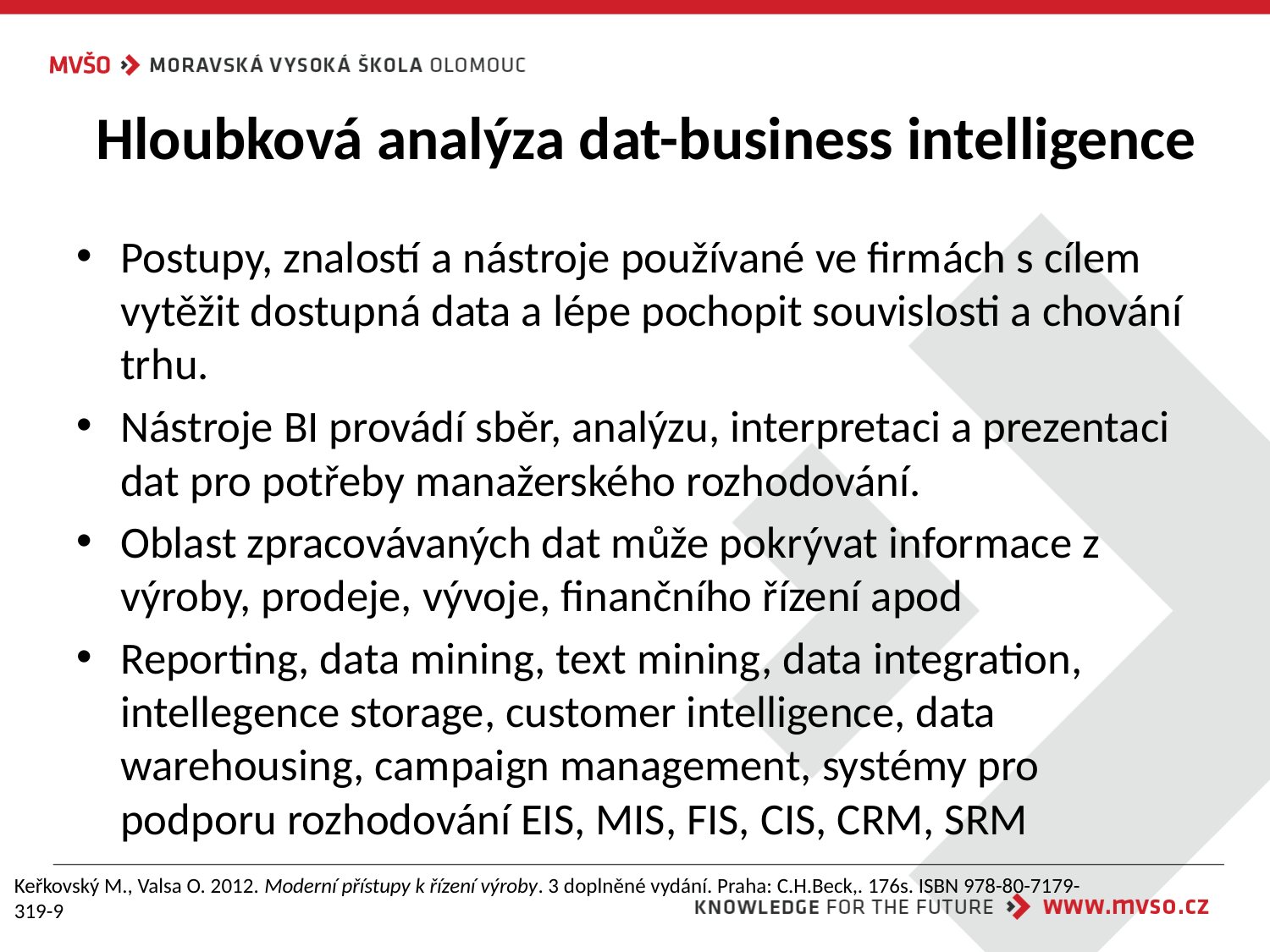

# Hloubková analýza dat-business intelligence
Postupy, znalostí a nástroje používané ve firmách s cílem vytěžit dostupná data a lépe pochopit souvislosti a chování trhu.
Nástroje BI provádí sběr, analýzu, interpretaci a prezentaci dat pro potřeby manažerského rozhodování.
Oblast zpracovávaných dat může pokrývat informace z výroby, prodeje, vývoje, finančního řízení apod
Reporting, data mining, text mining, data integration, intellegence storage, customer intelligence, data warehousing, campaign management, systémy pro podporu rozhodování EIS, MIS, FIS, CIS, CRM, SRM

Keřkovský M., Valsa O. 2012. Moderní přístupy k řízení výroby. 3 doplněné vydání. Praha: C.H.Beck,. 176s. ISBN 978-80-7179-319-9